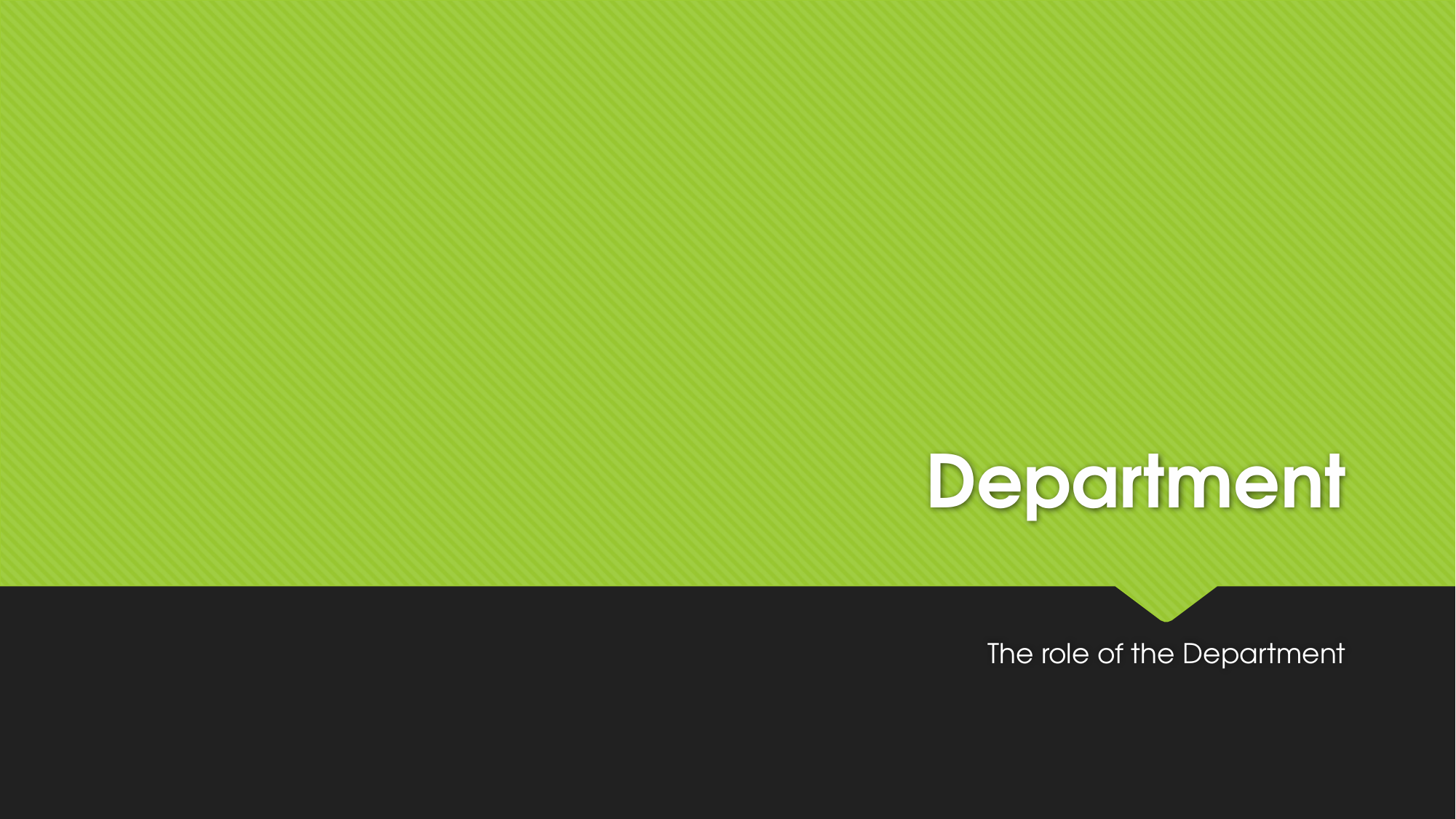

# Department
The role of the Department